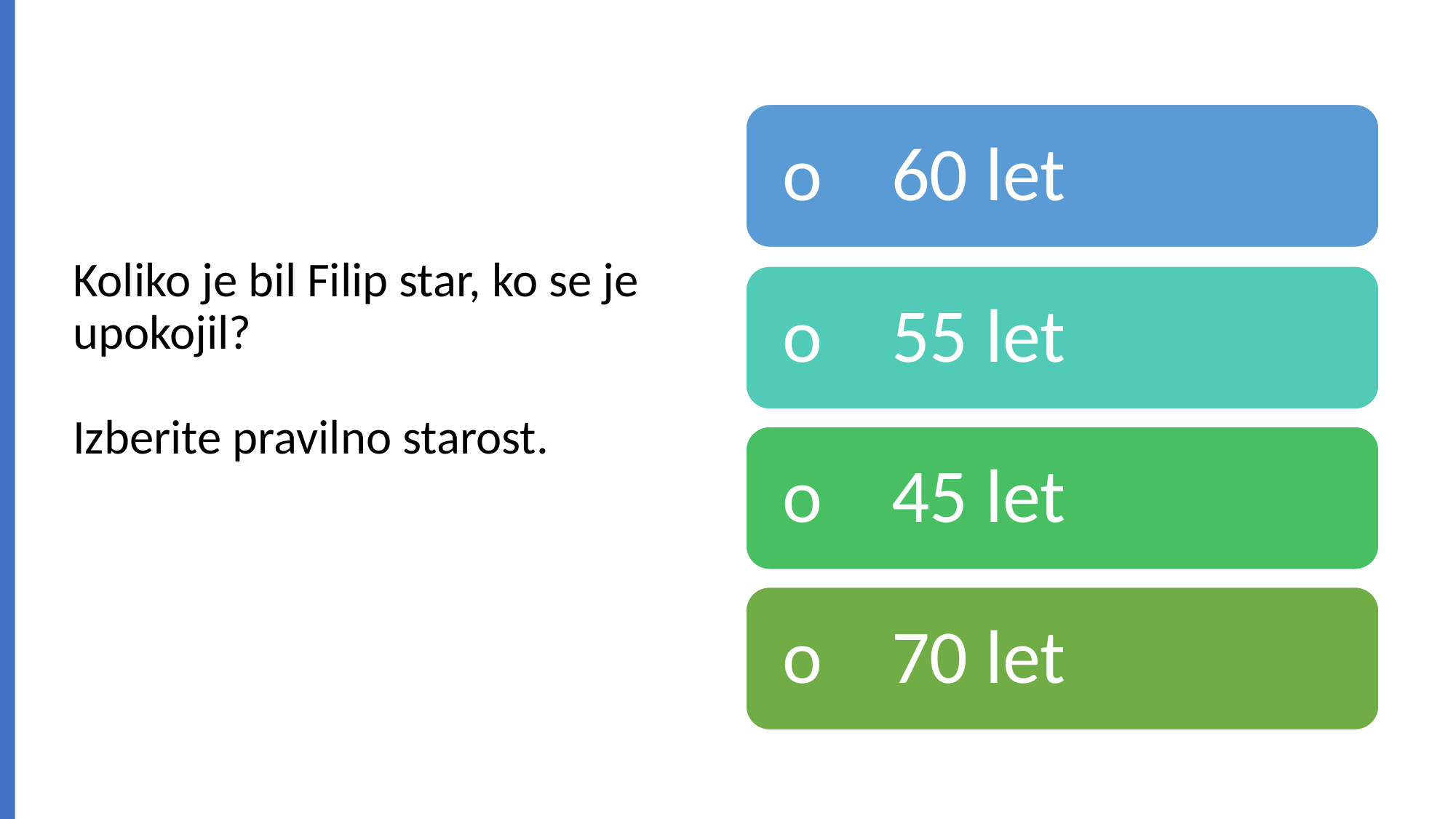

# Koliko je bil Filip star, ko se je upokojil? Izberite pravilno starost.
o	60 let
o	55 let
o	45 let
o	70 let